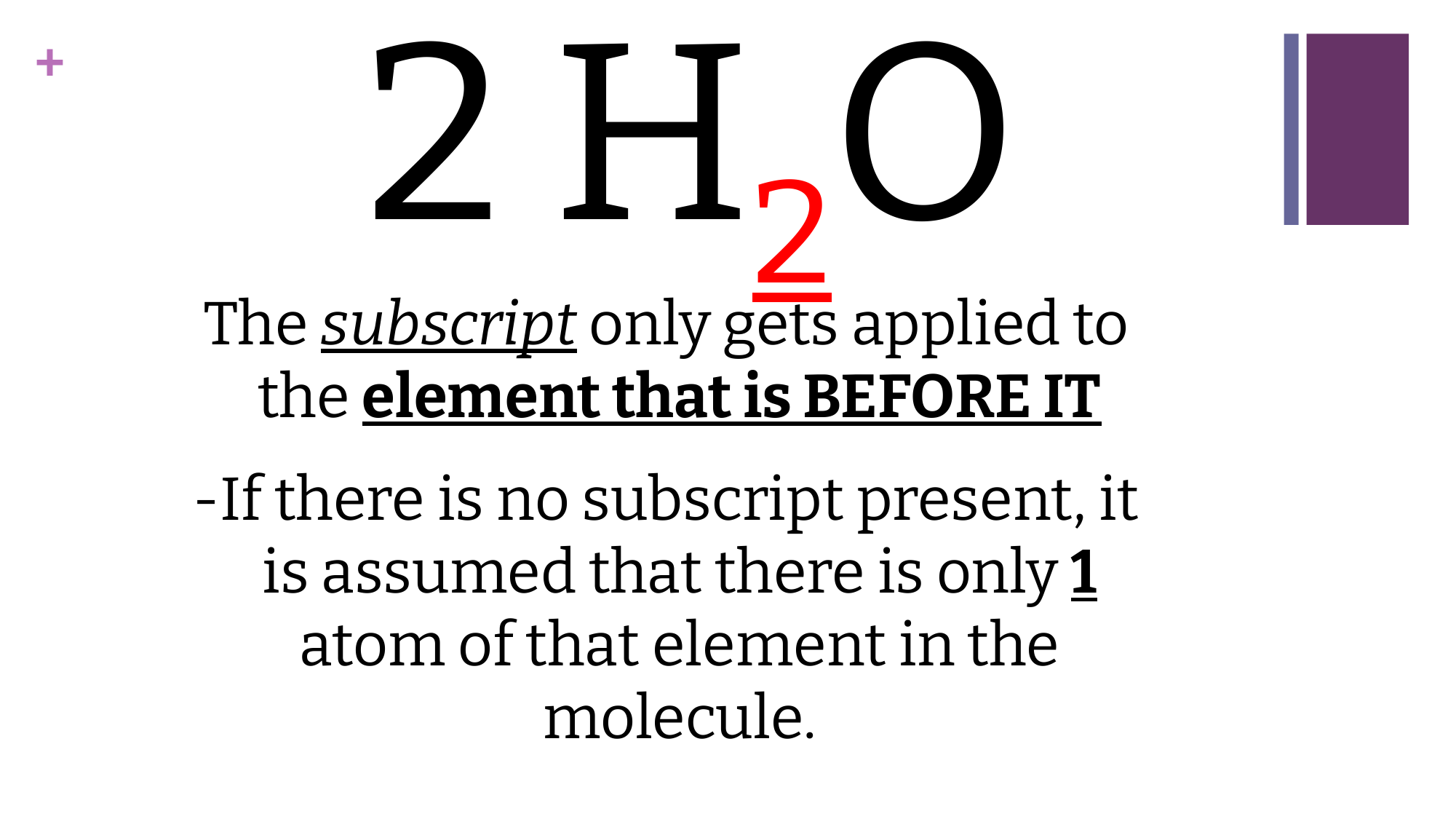

# 2 H2O
The subscript only gets applied to the element that is BEFORE IT
-If there is no subscript present, it is assumed that there is only 1 atom of that element in the molecule.